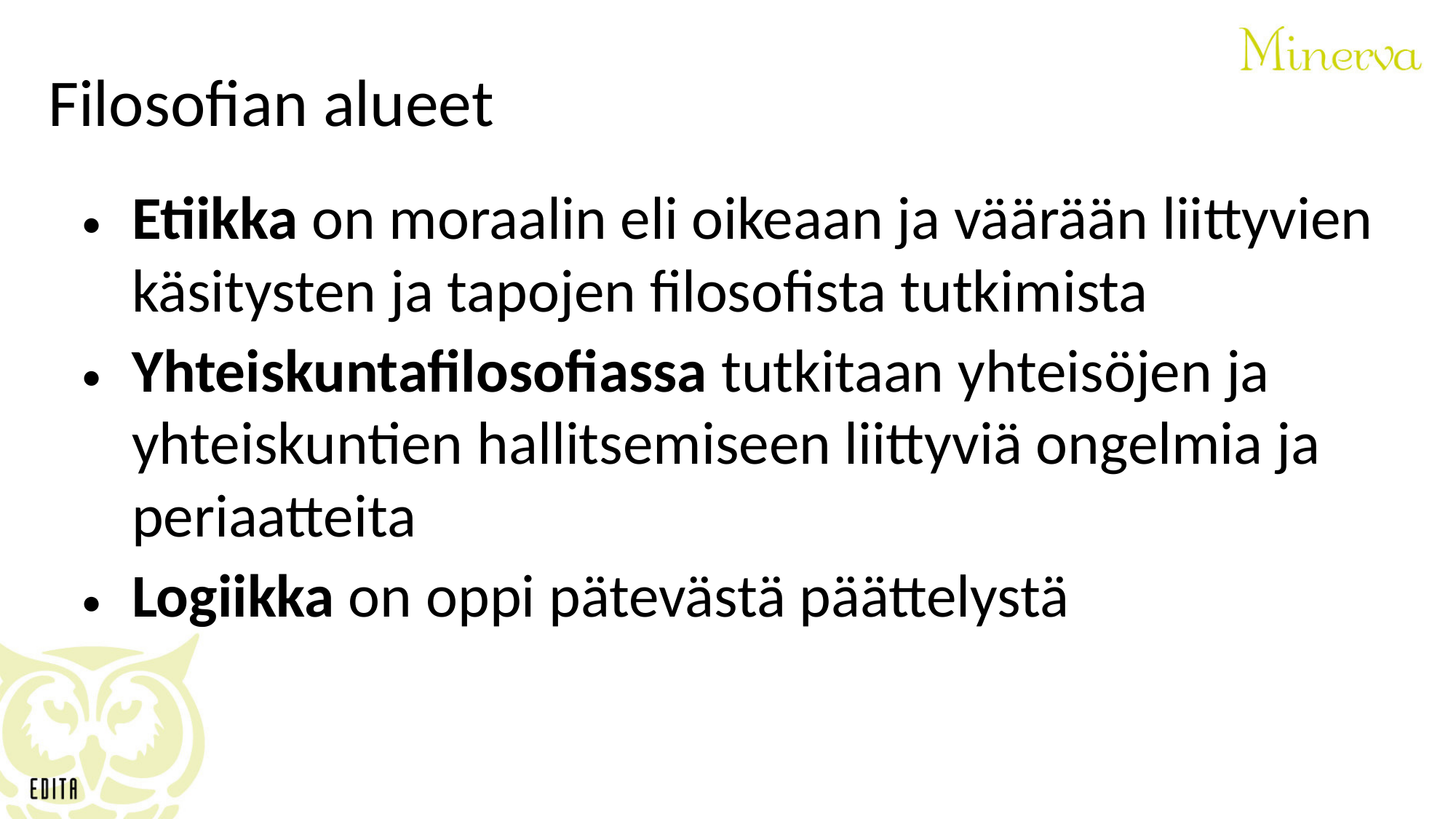

Filosofian alueet
Etiikka on moraalin eli oikeaan ja väärään liittyvien käsitysten ja tapojen filosofista tutkimista
Yhteiskuntafilosofiassa tutkitaan yhteisöjen ja yhteiskuntien hallitsemiseen liittyviä ongelmia ja periaatteita
Logiikka on oppi pätevästä päättelystä